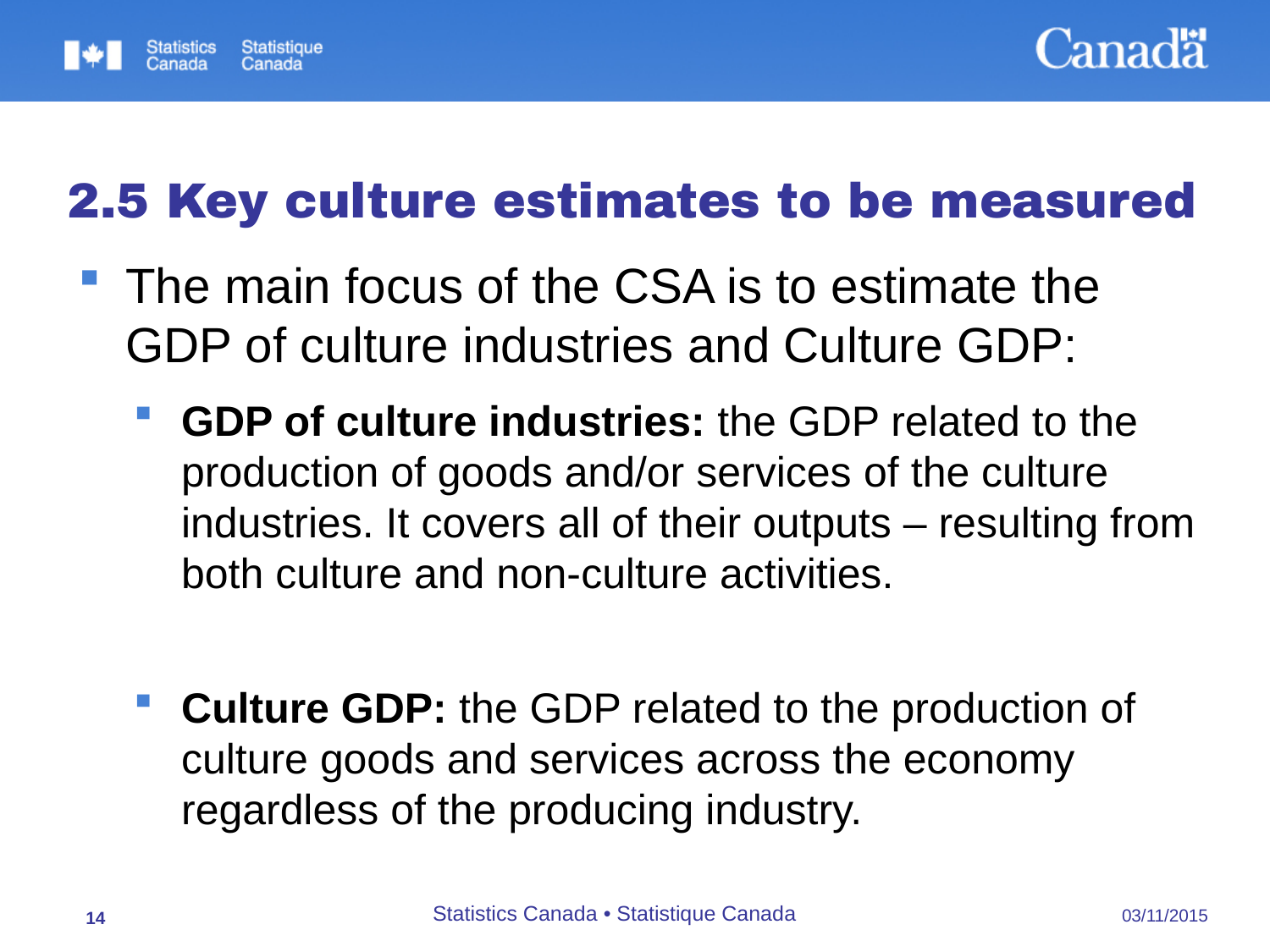

# 2.5 Key culture estimates to be measured
The main focus of the CSA is to estimate the GDP of culture industries and Culture GDP:
GDP of culture industries: the GDP related to the production of goods and/or services of the culture industries. It covers all of their outputs – resulting from both culture and non-culture activities.

Culture GDP: the GDP related to the production of culture goods and services across the economy regardless of the producing industry.

Statistics Canada • Statistique Canada
03/11/2015
14